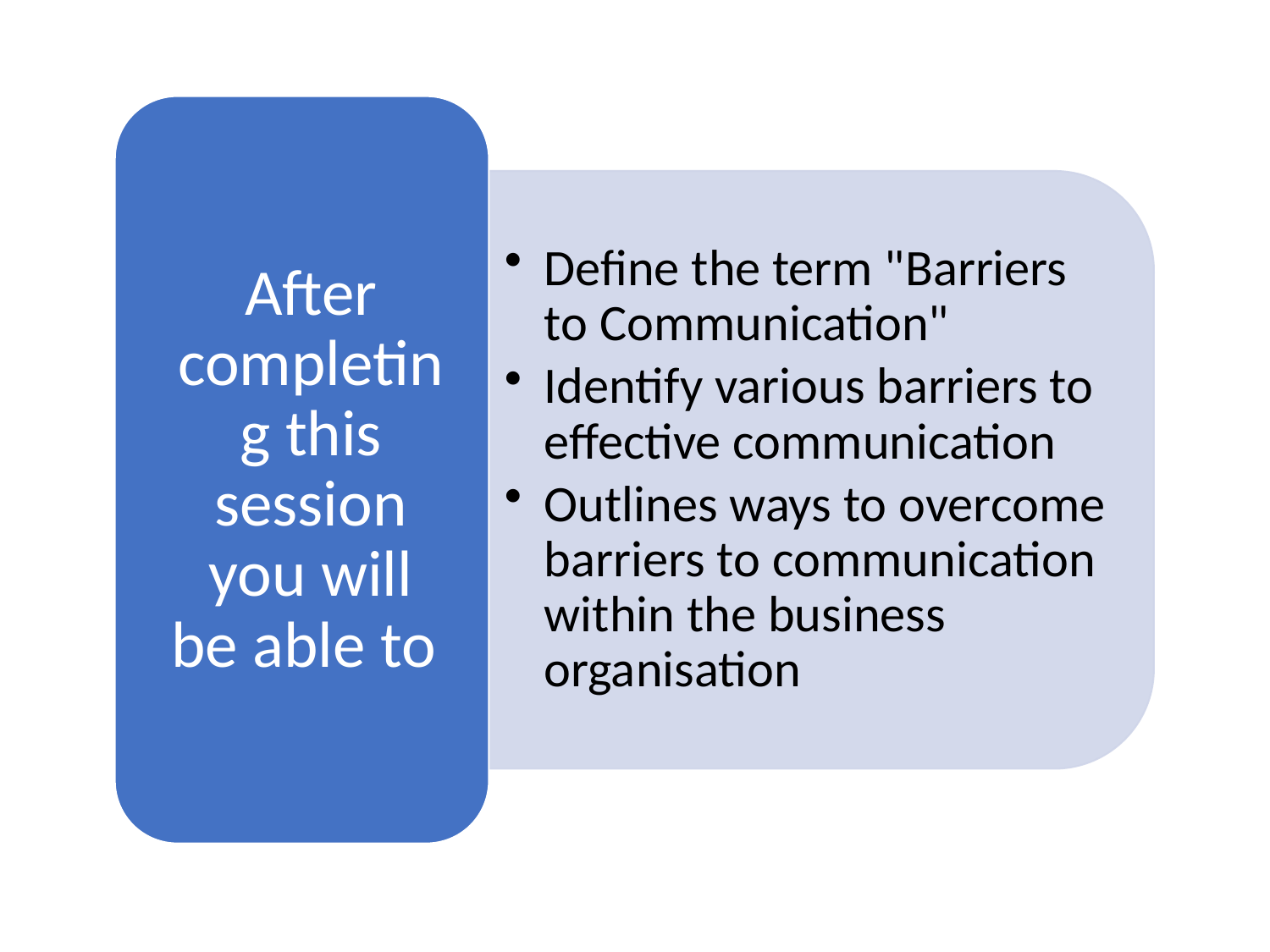

Define the term "Barriers to Communication"
Identify various barriers to effective communication
Outlines ways to overcome barriers to communication within the business organisation
After completing this session you will be able to